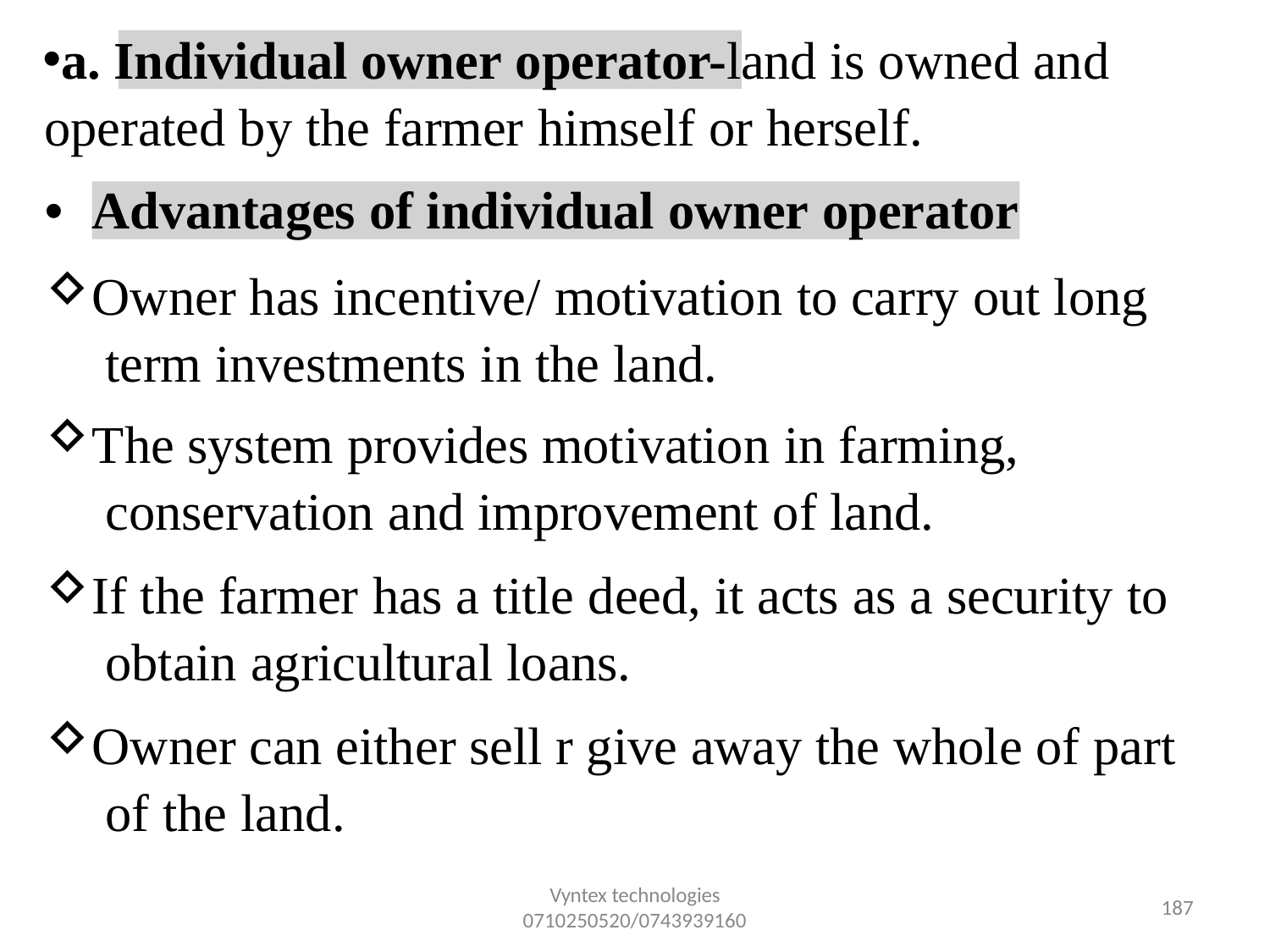

a. Individual owner operator-land is owned and  operated by the farmer himself or herself.

•
Advantages of individual owner operator
Owner has incentive/ motivation to carry out long  term investments in the land.
The system provides motivation in farming,  conservation and improvement of land.
If the farmer has a title deed, it acts as a security to  obtain agricultural loans.
Owner can either sell r give away the whole of part  of the land.
Vyntex technologies
0710250520/0743939160
187